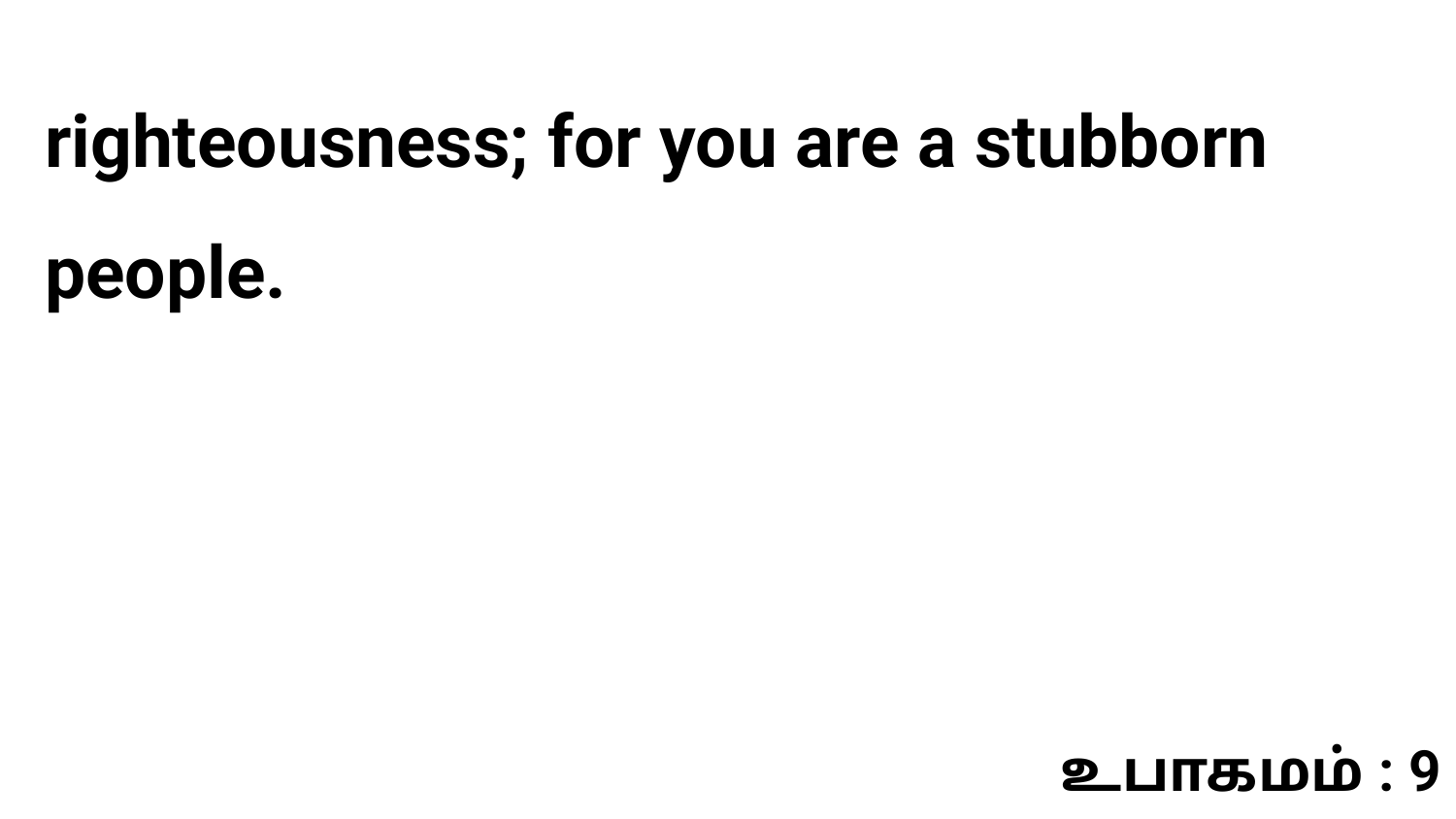

righteousness; for you are a stubborn people.
உபாகமம் : 9